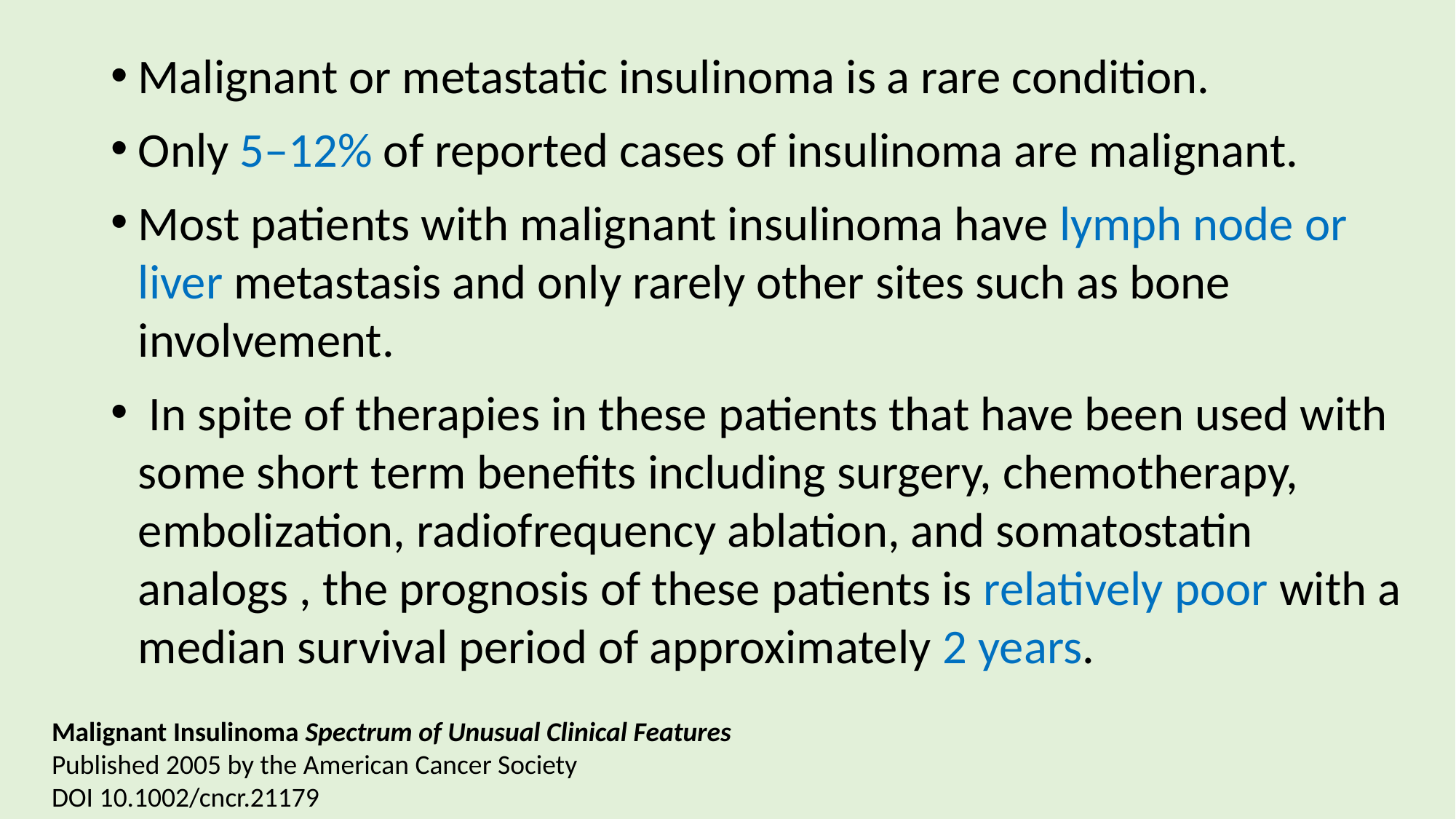

Malignant or metastatic insulinoma is a rare condition.
Only 5–12% of reported cases of insulinoma are malignant.
Most patients with malignant insulinoma have lymph node or liver metastasis and only rarely other sites such as bone involvement.
 In spite of therapies in these patients that have been used with some short term benefits including surgery, chemotherapy, embolization, radiofrequency ablation, and somatostatin analogs , the prognosis of these patients is relatively poor with a median survival period of approximately 2 years.

Malignant Insulinoma Spectrum of Unusual Clinical Features
Published 2005 by the American Cancer Society
DOI 10.1002/cncr.21179